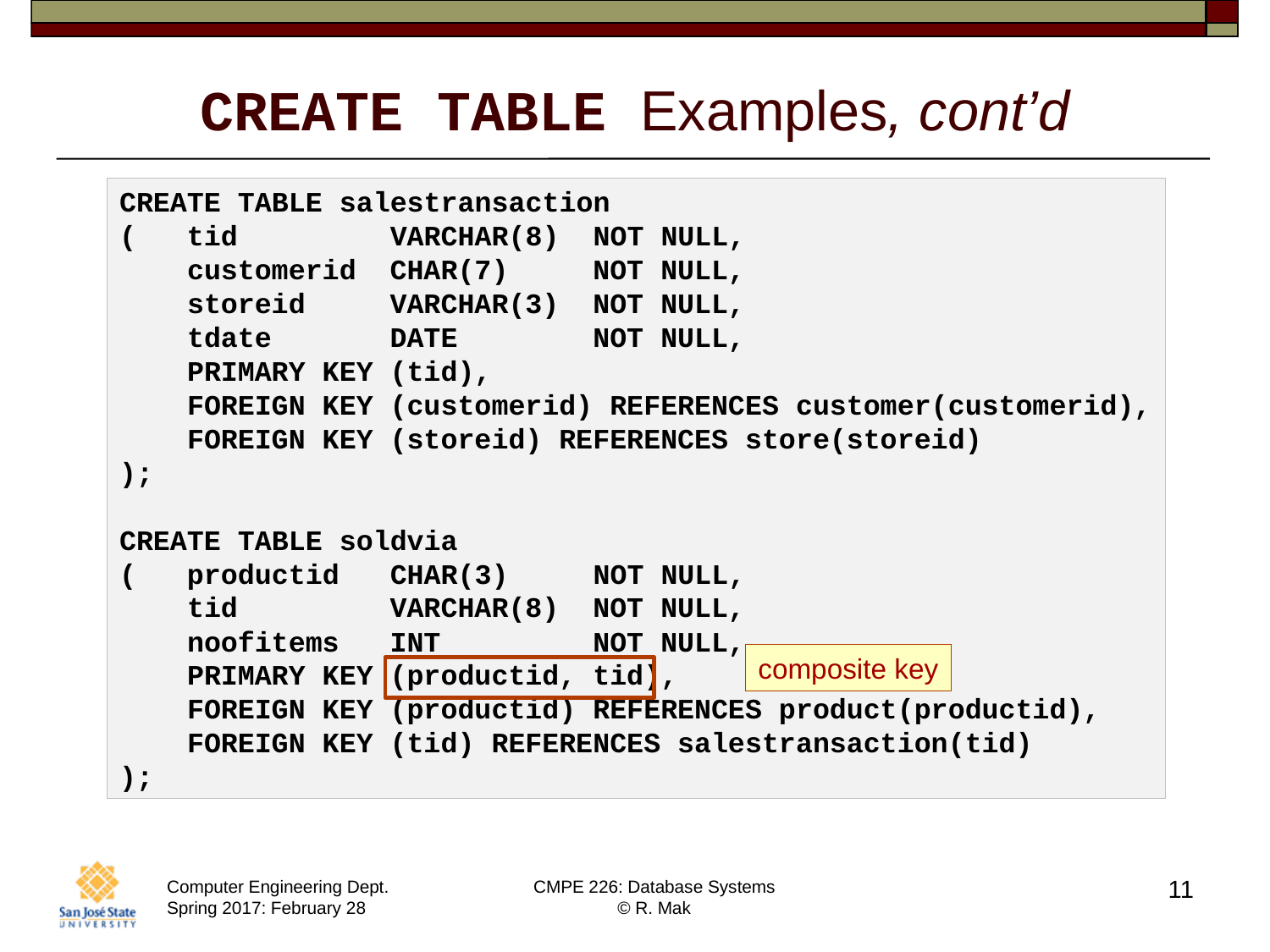

# CREATE TABLE Examples, cont’d
CREATE TABLE salestransaction
(   tid         VARCHAR(8)  NOT NULL,
    customerid  CHAR(7)     NOT NULL,
    storeid     VARCHAR(3)  NOT NULL,
    tdate       DATE        NOT NULL,
    PRIMARY KEY (tid),
    FOREIGN KEY (customerid) REFERENCES customer(customerid),
    FOREIGN KEY (storeid) REFERENCES store(storeid)
);

CREATE TABLE soldvia
(   productid   CHAR(3)     NOT NULL,
    tid         VARCHAR(8)  NOT NULL,
    noofitems   INT         NOT NULL,
    PRIMARY KEY (productid, tid),
    FOREIGN KEY (productid) REFERENCES product(productid),
    FOREIGN KEY (tid) REFERENCES salestransaction(tid)
);
composite key

11